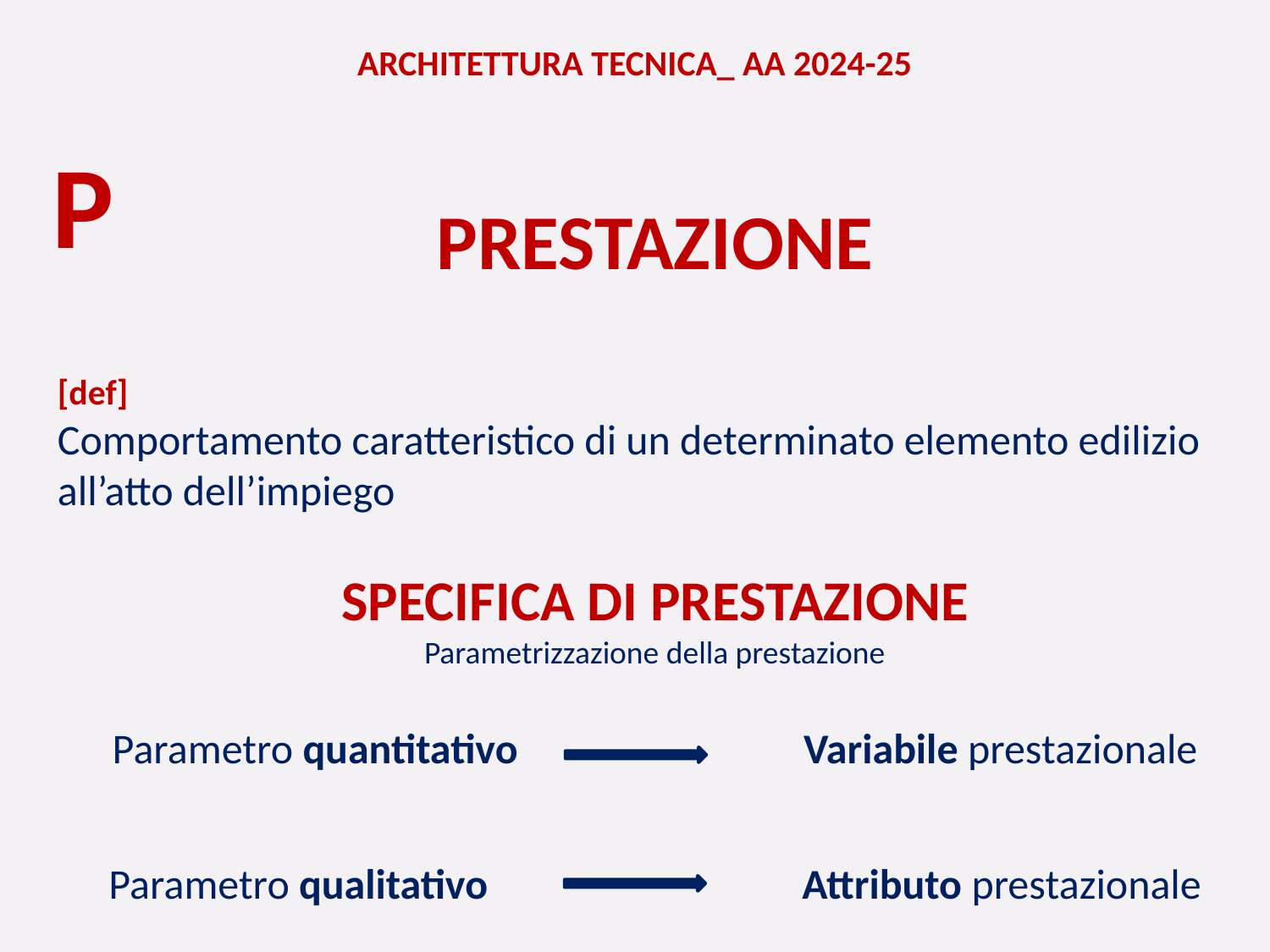

ARCHITETTURA TECNICA_ AA 2024-25
P
PRESTAZIONE

[def]
Comportamento caratteristico di un determinato elemento edilizio all’atto dell’impiego

SPECIFICA DI PRESTAZIONE
Parametrizzazione della prestazione

Parametro quantitativo                              Variabile prestazionale

Parametro qualitativo                                 Attributo prestazionale